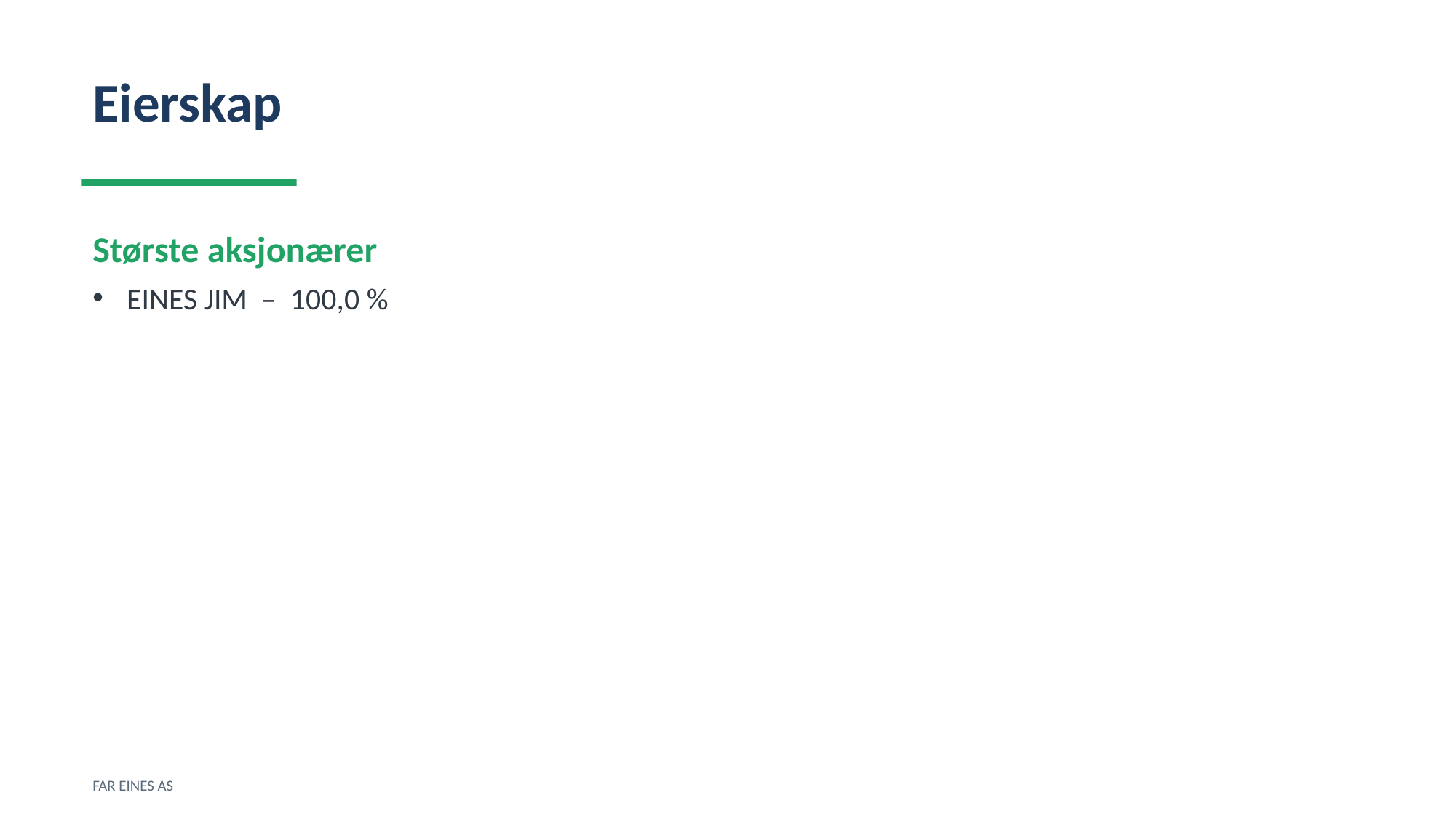

Eierskap

Største aksjonærer
EINES JIM  –  100,0 %
FAR EINES AS